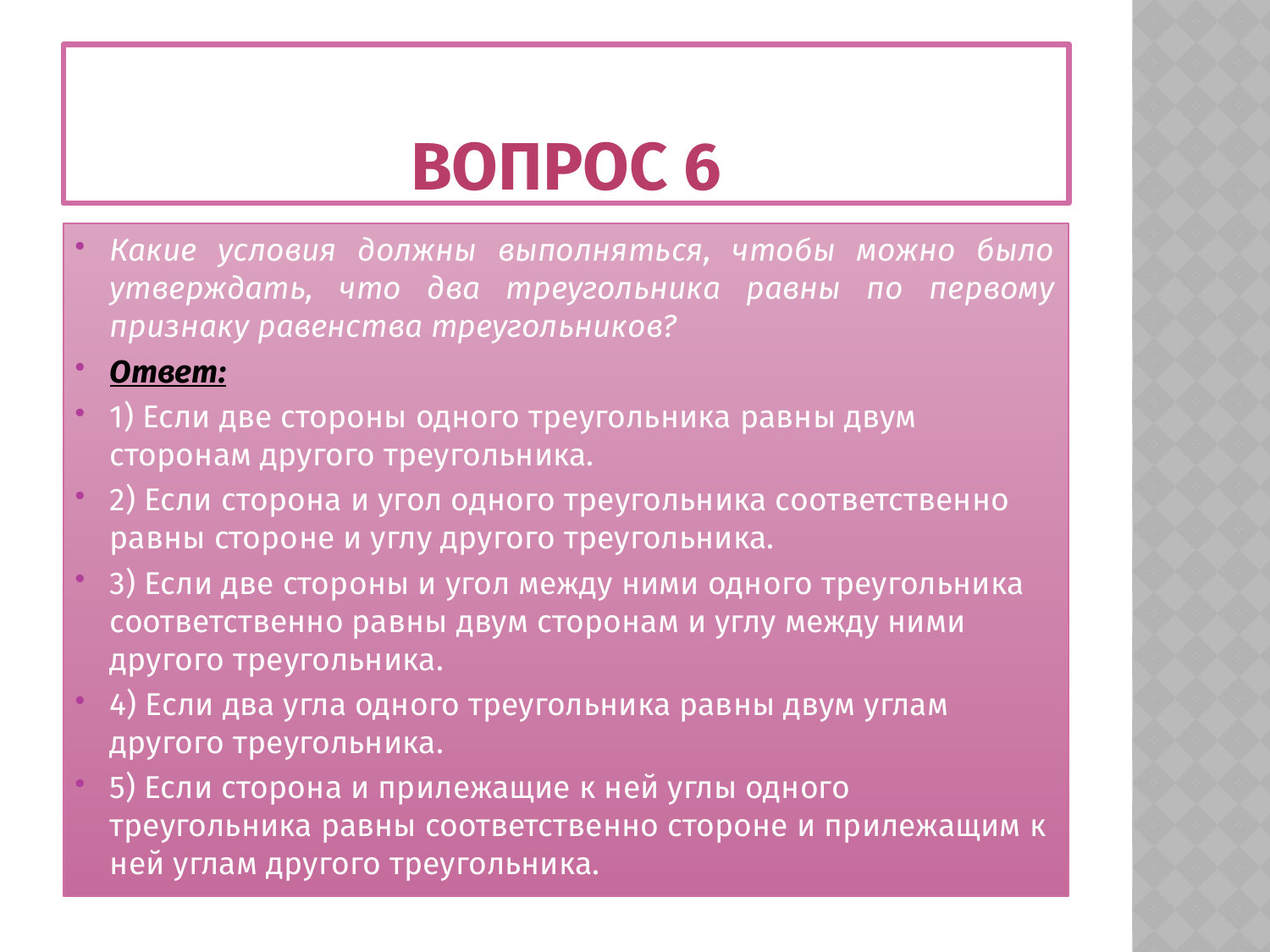

# Вопрос 6
Какие условия должны выполняться, чтобы можно было утверждать, что два треугольника равны по первому признаку равенства треугольников?
Ответ:
1) Если две стороны одного треугольника равны двум сторонам другого треугольника.
2) Если сторона и угол одного треугольника соответственно равны стороне и углу другого треугольника.
3) Если две стороны и угол между ними одного треугольника соответственно равны двум сторонам и углу между ними другого треугольника.
4) Если два угла одного треугольника равны двум углам другого треугольника.
5) Если сторона и прилежащие к ней углы одного треугольника равны соответственно стороне и прилежащим к ней углам другого треугольника.